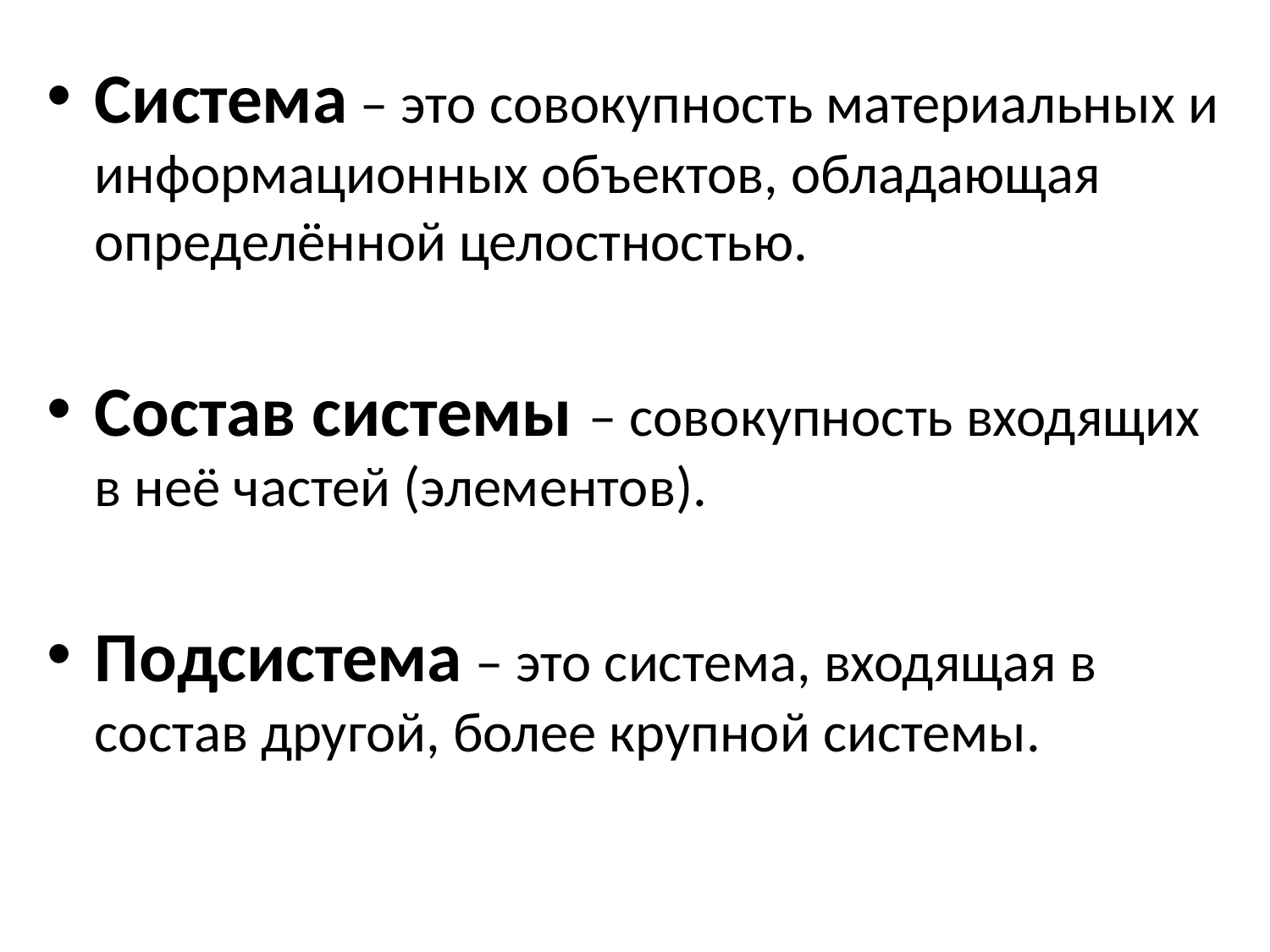

Система – это совокупность материальных и информационных объектов, обладающая определённой целостностью.

Состав системы – совокупность входящих в неё частей (элементов).

Подсистема – это система, входящая в состав другой, более крупной системы.